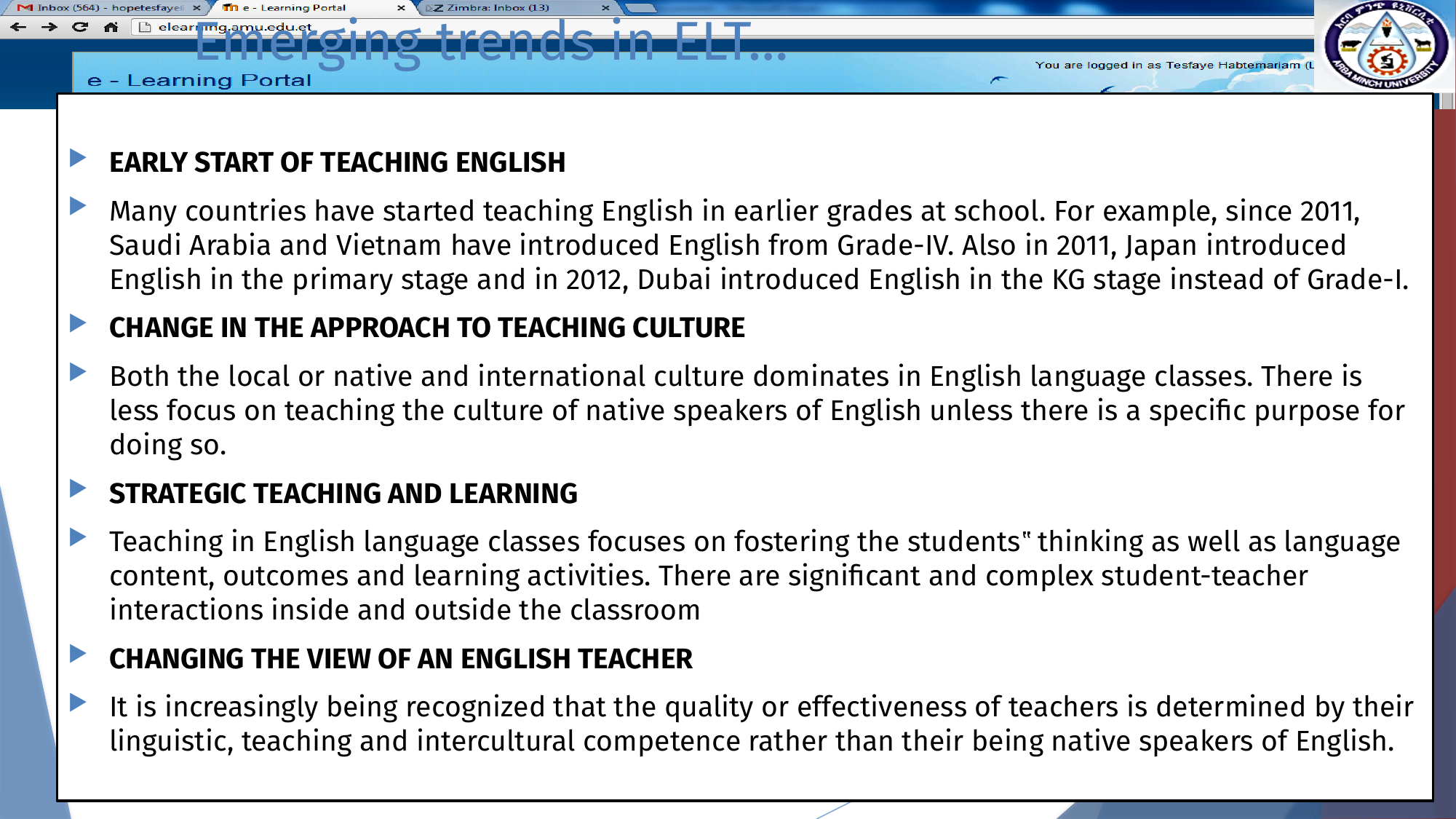

# Emerging trends in ELT…

EARLY START OF TEACHING ENGLISH
Many countries have started teaching English in earlier grades at school. For example, since 2011, Saudi Arabia and Vietnam have introduced English from Grade-IV. Also in 2011, Japan introduced English in the primary stage and in 2012, Dubai introduced English in the KG stage instead of Grade-I.
CHANGE IN THE APPROACH TO TEACHING CULTURE
Both the local or native and international culture dominates in English language classes. There is less focus on teaching the culture of native speakers of English unless there is a specific purpose for doing so.
STRATEGIC TEACHING AND LEARNING
Teaching in English language classes focuses on fostering the students‟ thinking as well as language content, outcomes and learning activities. There are significant and complex student-teacher interactions inside and outside the classroom
CHANGING THE VIEW OF AN ENGLISH TEACHER
It is increasingly being recognized that the quality or effectiveness of teachers is determined by their linguistic, teaching and intercultural competence rather than their being native speakers of English.